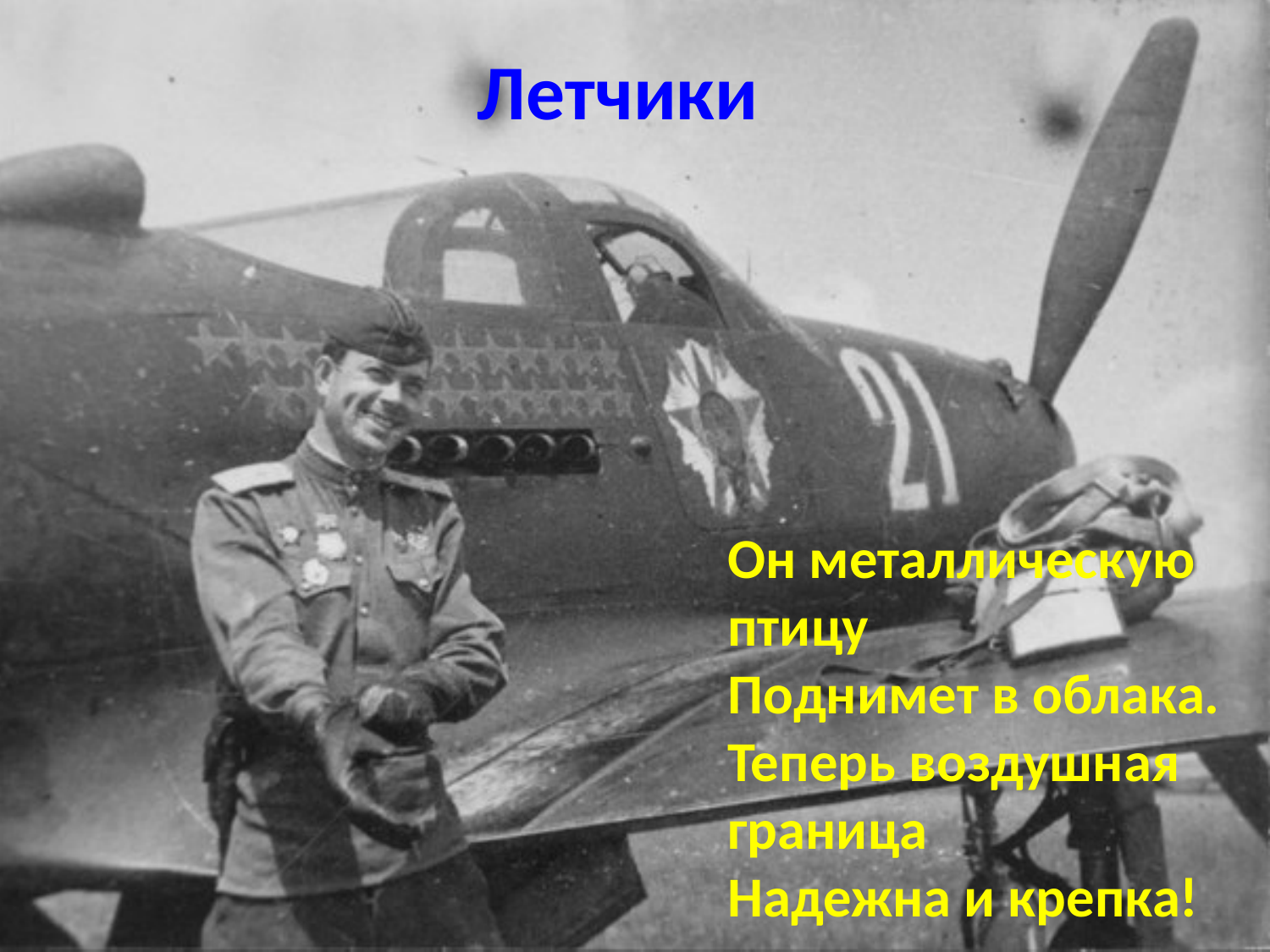

Летчики
Он металлическую птицу
Поднимет в облака.
Теперь воздушная граница
Надежна и крепка!